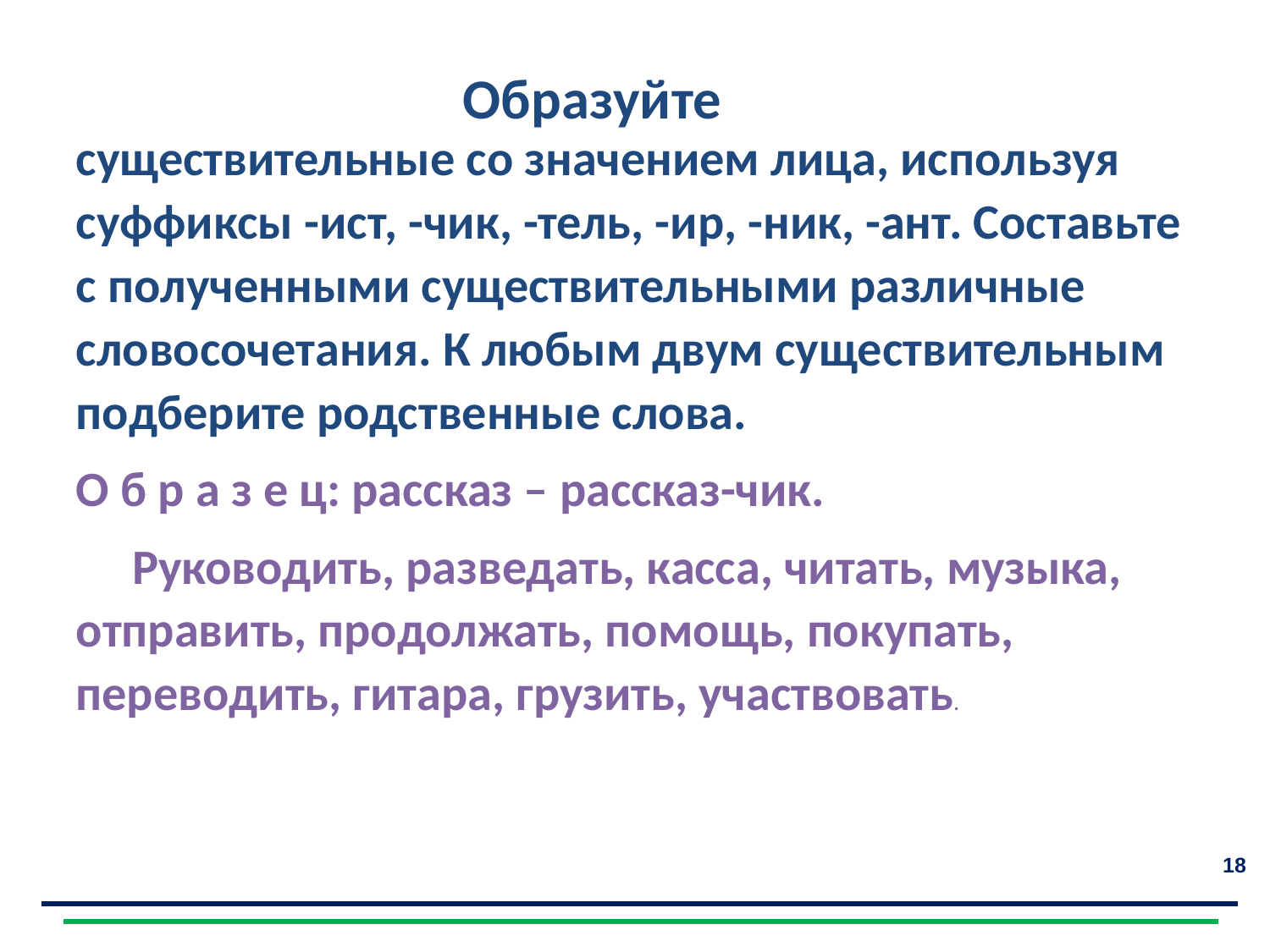

Образуйте
существительные со значением лица, используя суффиксы -ист, -чик, -тель, -ир, -ник, -ант. Составьте с полученными существительными различные словосочетания. К любым двум существительным подберите родственные слова.
О б р а з е ц: рассказ – рассказ-чик.
     Руководить, разведать, касса, читать, музыка, отправить, продолжать, помощь, покупать, переводить, гитара, грузить, участвовать.

18